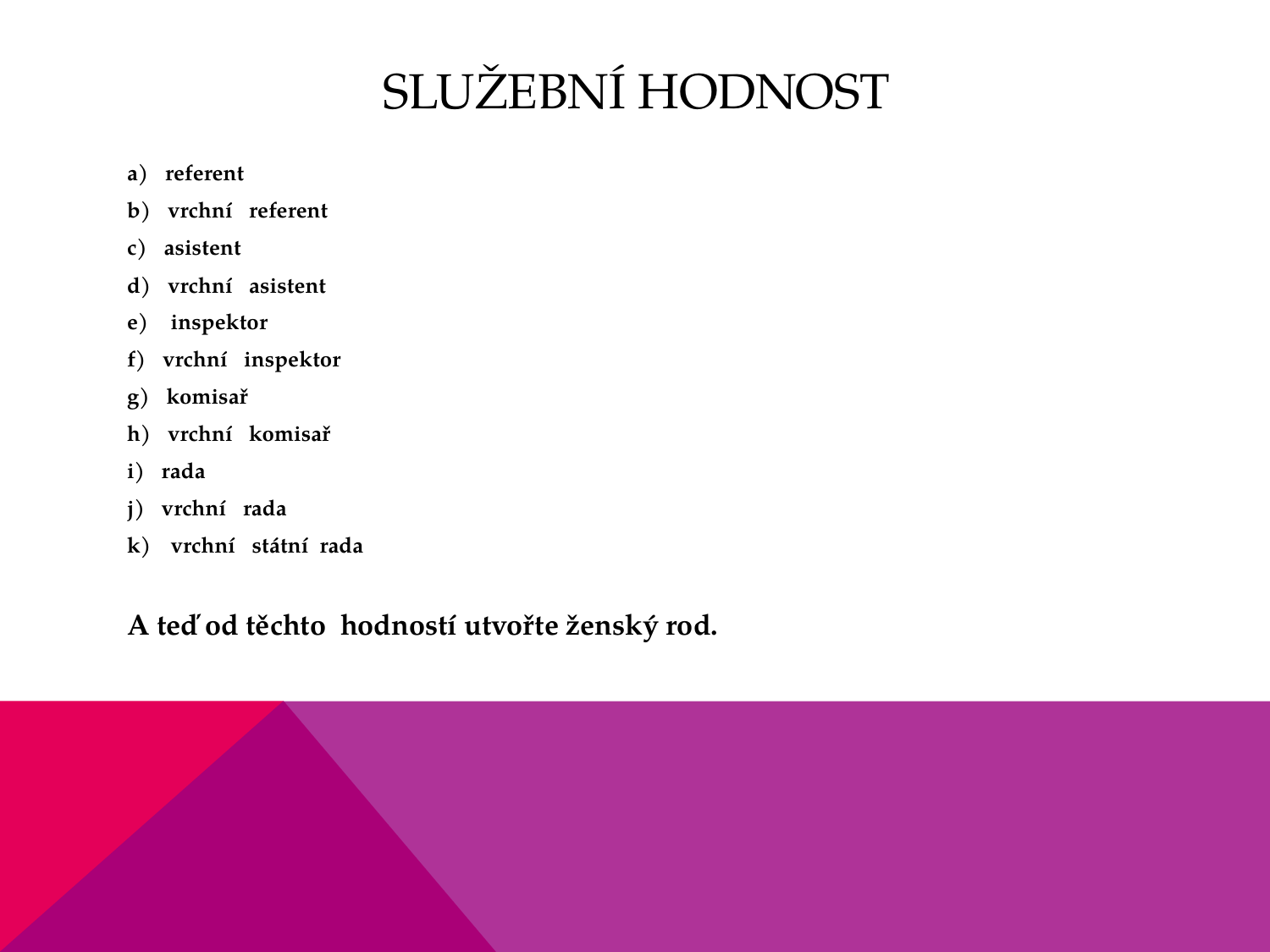

# Služební hodnost
a)   referent
b)   vrchní   referent
c)   asistent
d)   vrchní   asistent
inspektor
f)   vrchní   inspektor
g)   komisař
h)   vrchní   komisař
i)   rada
j)   vrchní   rada
vrchní   státní  rada

A teď od těchto  hodností utvořte ženský rod.